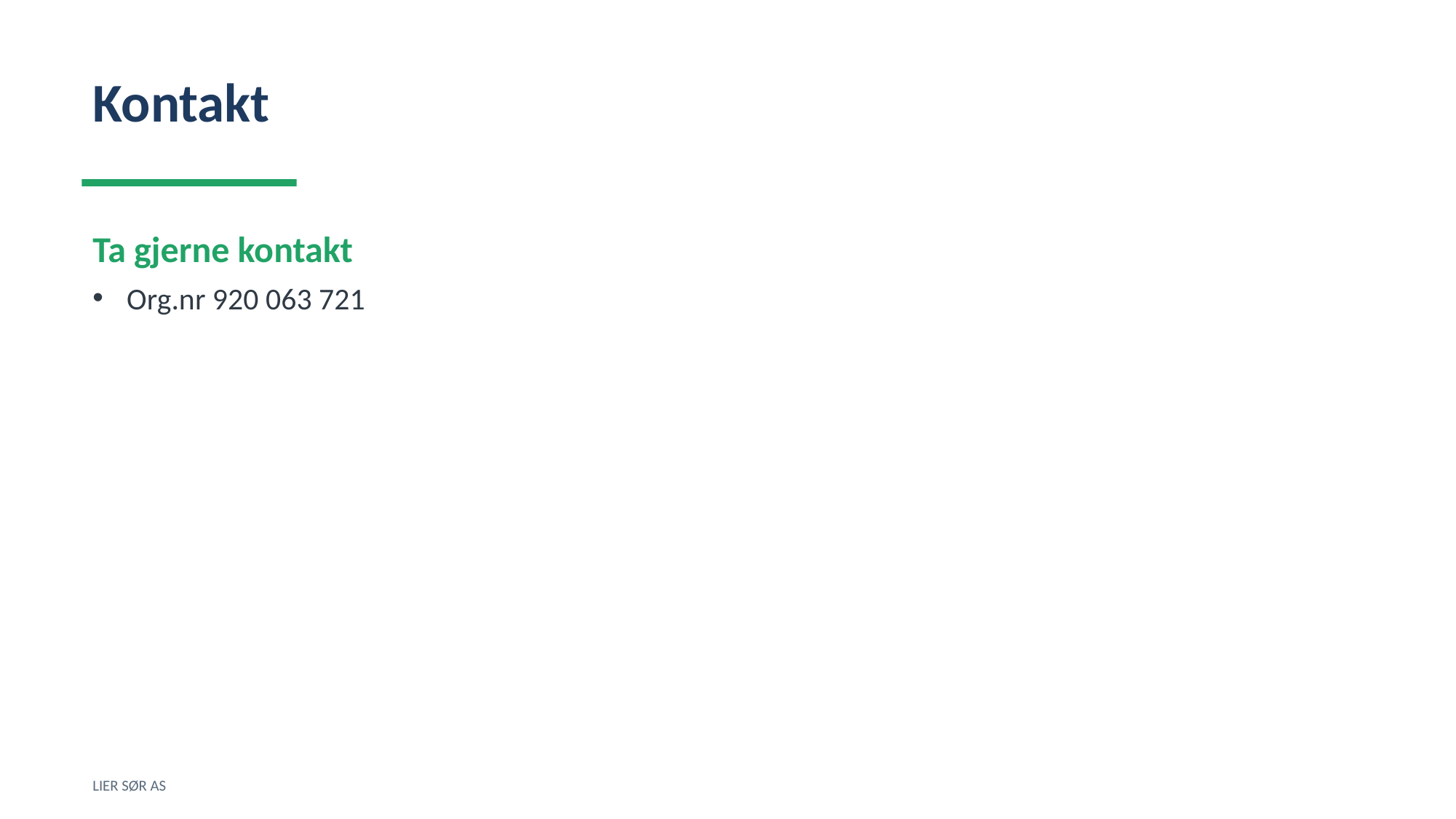

Kontakt

Ta gjerne kontakt
Org.nr 920 063 721
LIER SØR AS